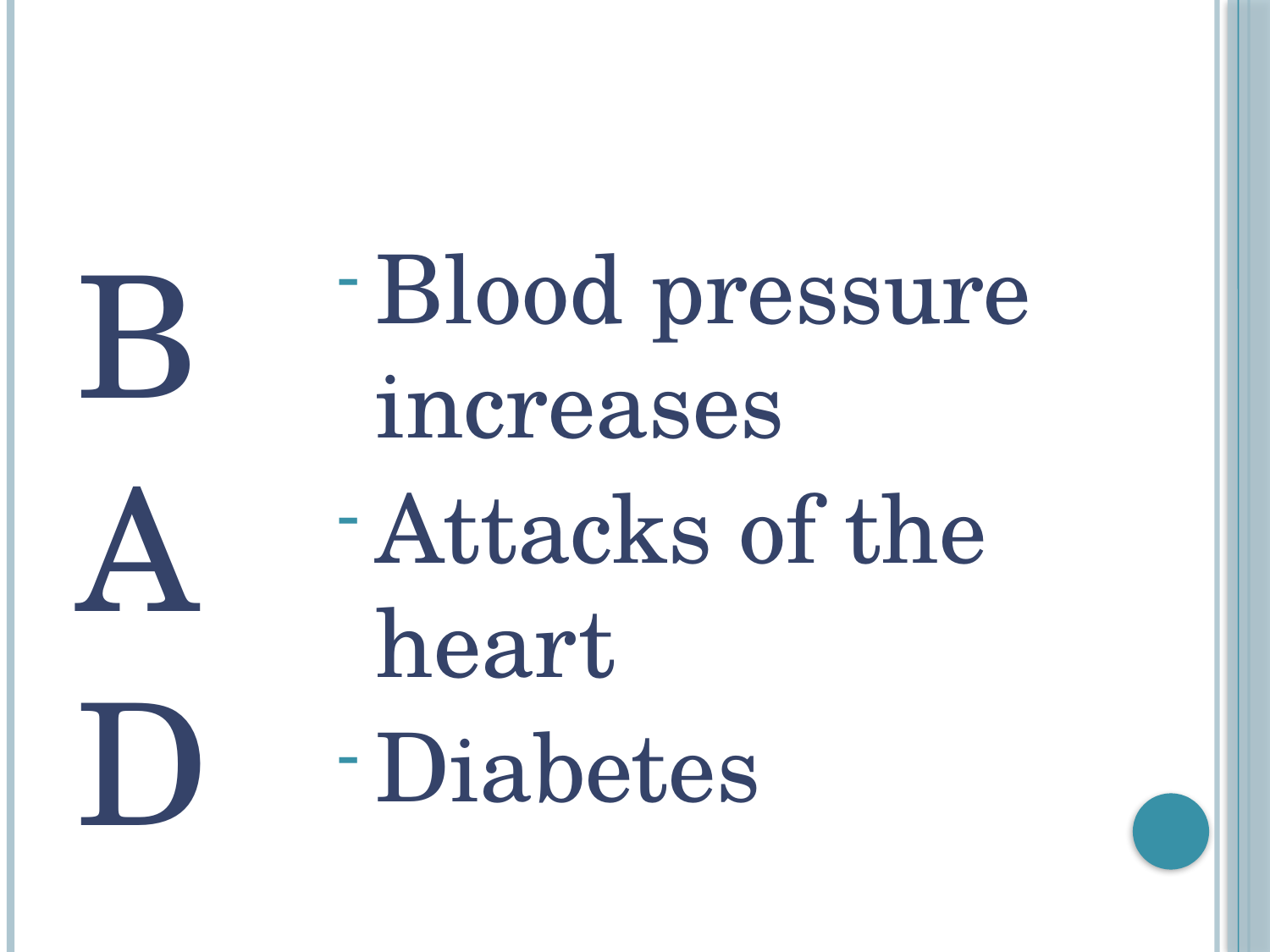

#
B
A
D
Blood pressure increases
Attacks of the heart
Diabetes